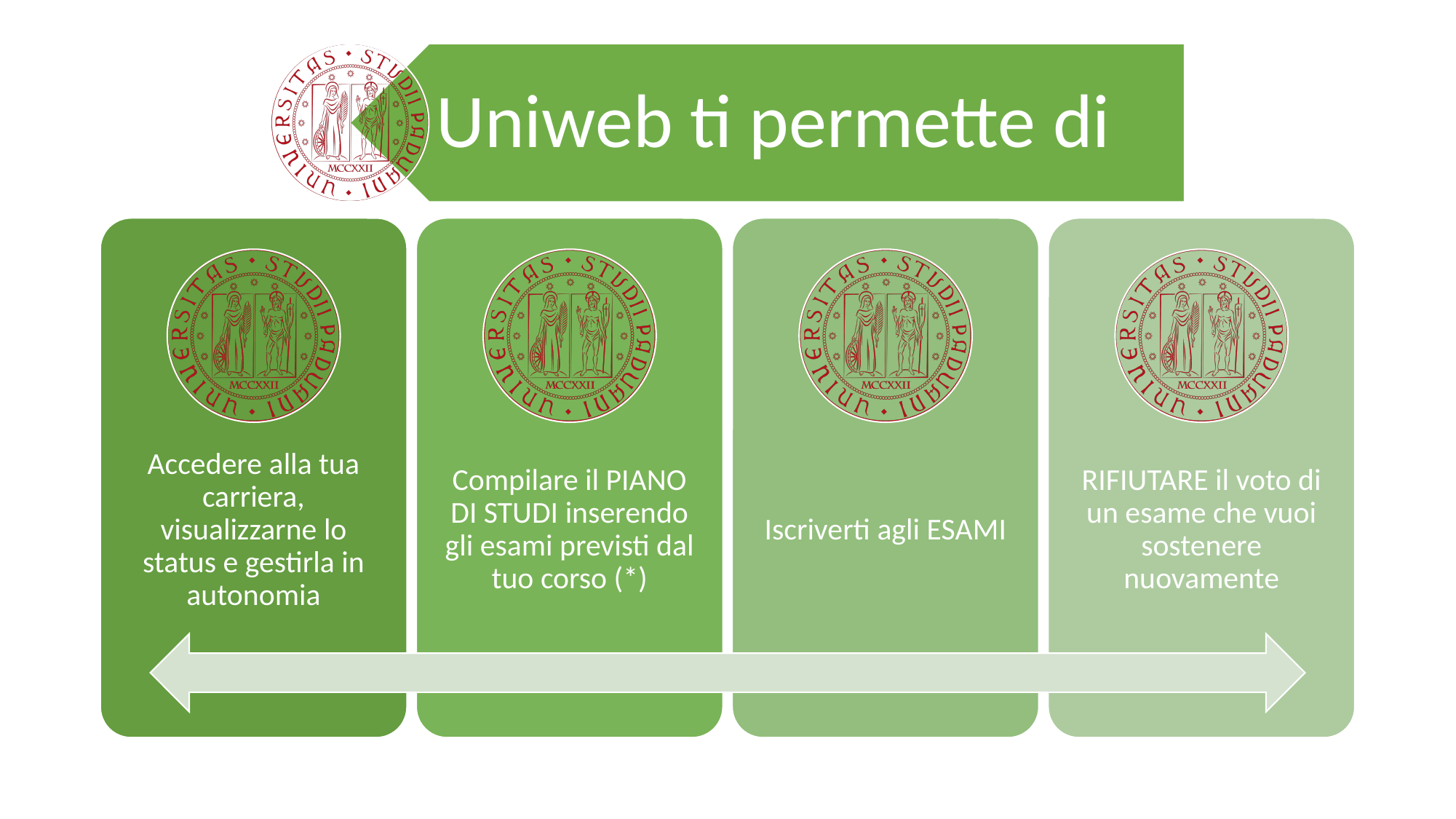

Uniweb ti permette di
Accedere alla tua carriera, visualizzarne lo status e gestirla in autonomia
Compilare il PIANO DI STUDI inserendo gli esami previsti dal tuo corso (*)
Iscriverti agli ESAMI
RIFIUTARE il voto di un esame che vuoi sostenere nuovamente